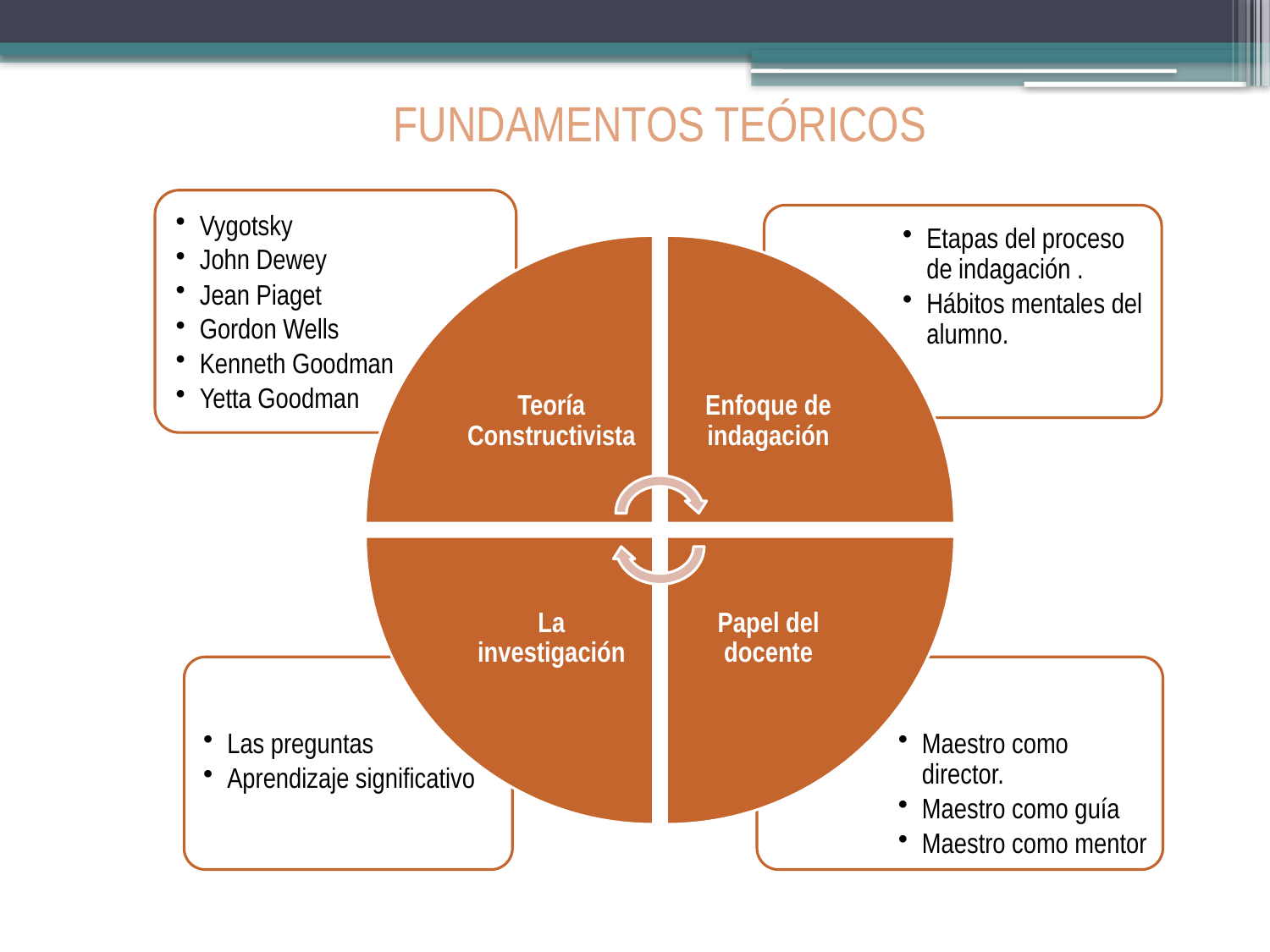

FUNDAMENTOS TEÓRICOS
Maestro como director.
Maestro como guía
Maestro como mentor
Las preguntas
Aprendizaje significativo
Etapas del proceso de indagación .
Hábitos mentales del alumno.

Vygotsky
John Dewey
Jean Piaget
Gordon Wells
Kenneth Goodman
Yetta Goodman
Teoría Constructivista
Enfoque de indagación
Papel del docente
La investigación